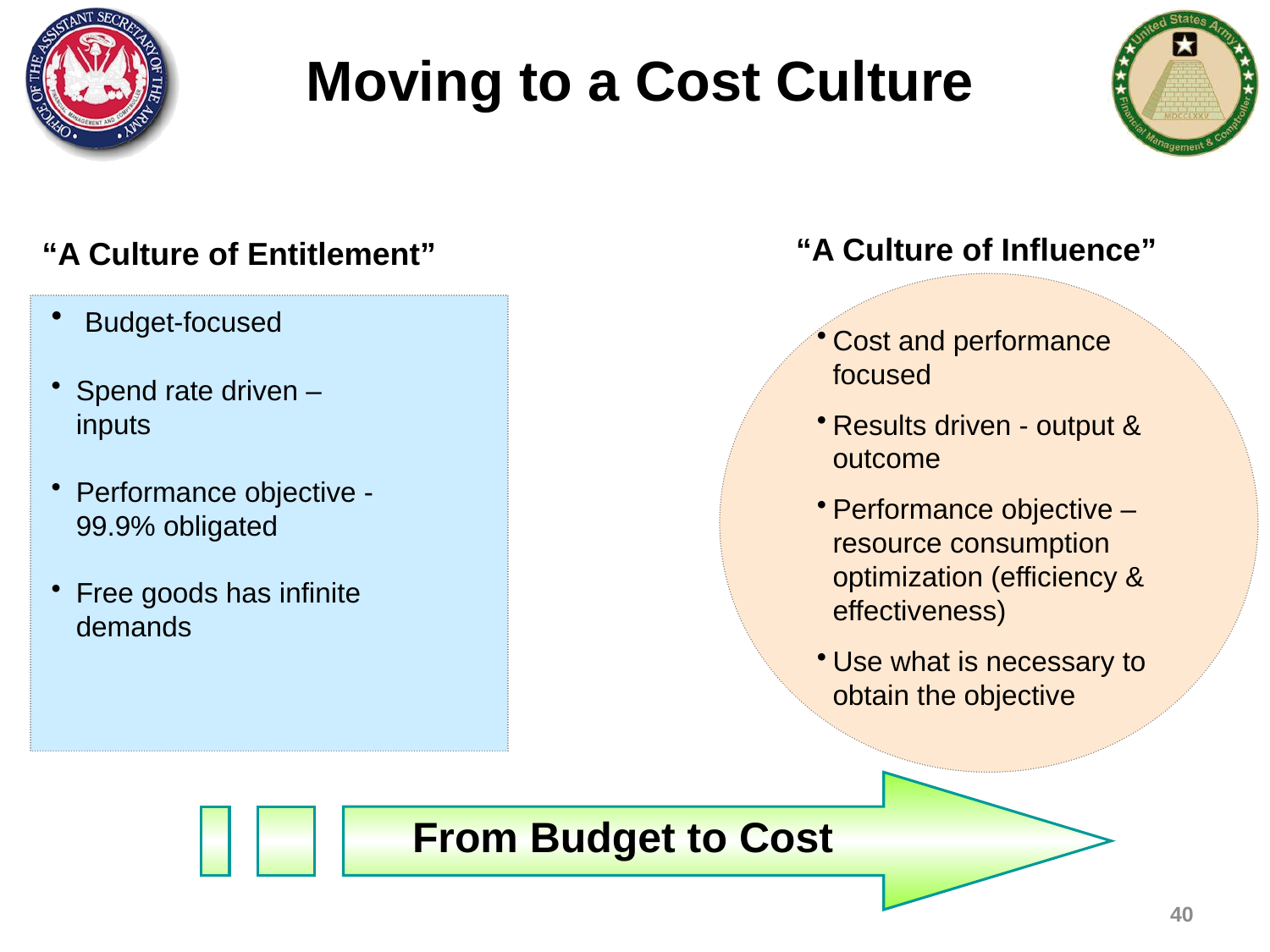

# Moving to a Cost Culture
“A Culture of Influence”
“A Culture of Entitlement”

 Budget-focused

Spend rate driven – inputs

Performance objective -99.9% obligated

Free goods has infinite demands

Cost and performance focused

Results driven - output & outcome

Performance objective – resource consumption optimization (efficiency & effectiveness)

Use what is necessary to obtain the objective

From Budget to Cost
40